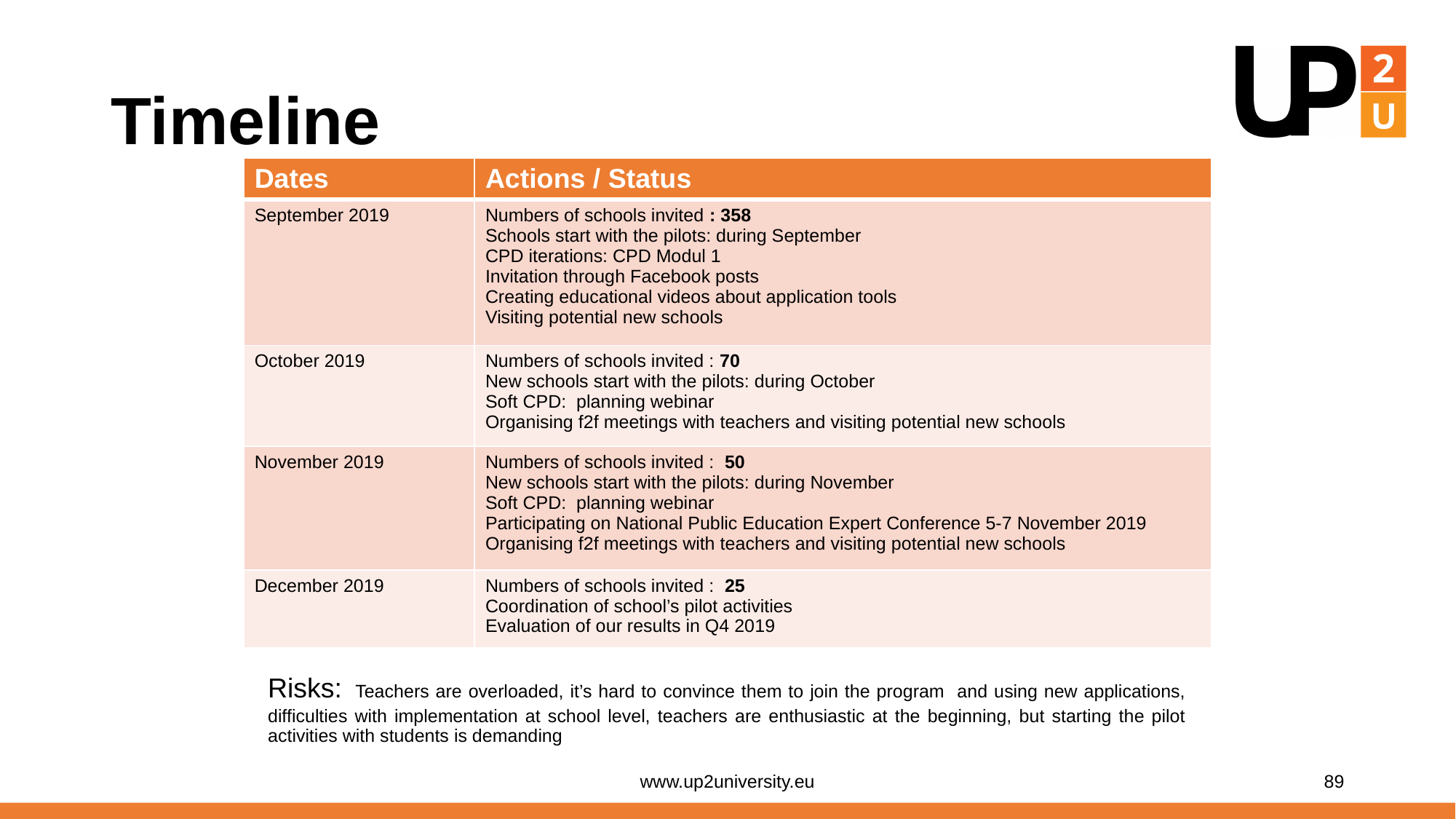

# Timeline
| Dates | Actions / Status |
| --- | --- |
| September 2019 | Numbers of schools invited : 358 Schools start with the pilots: during September CPD iterations: CPD Modul 1 Invitation through Facebook posts Creating educational videos about application tools Visiting potential new schools |
| October 2019 | Numbers of schools invited : 70 New schools start with the pilots: during October Soft CPD: planning webinar Organising f2f meetings with teachers and visiting potential new schools |
| November 2019 | Numbers of schools invited : 50 New schools start with the pilots: during November Soft CPD: planning webinar Participating on National Public Education Expert Conference 5-7 November 2019 Organising f2f meetings with teachers and visiting potential new schools |
| December 2019 | Numbers of schools invited : 25 Coordination of school’s pilot activities Evaluation of our results in Q4 2019 |
Risks: Teachers are overloaded, it’s hard to convince them to join the program  and using new applications, difficulties with implementation at school level, teachers are enthusiastic at the beginning, but starting the pilot activities with students is demanding
www.up2university.eu
89